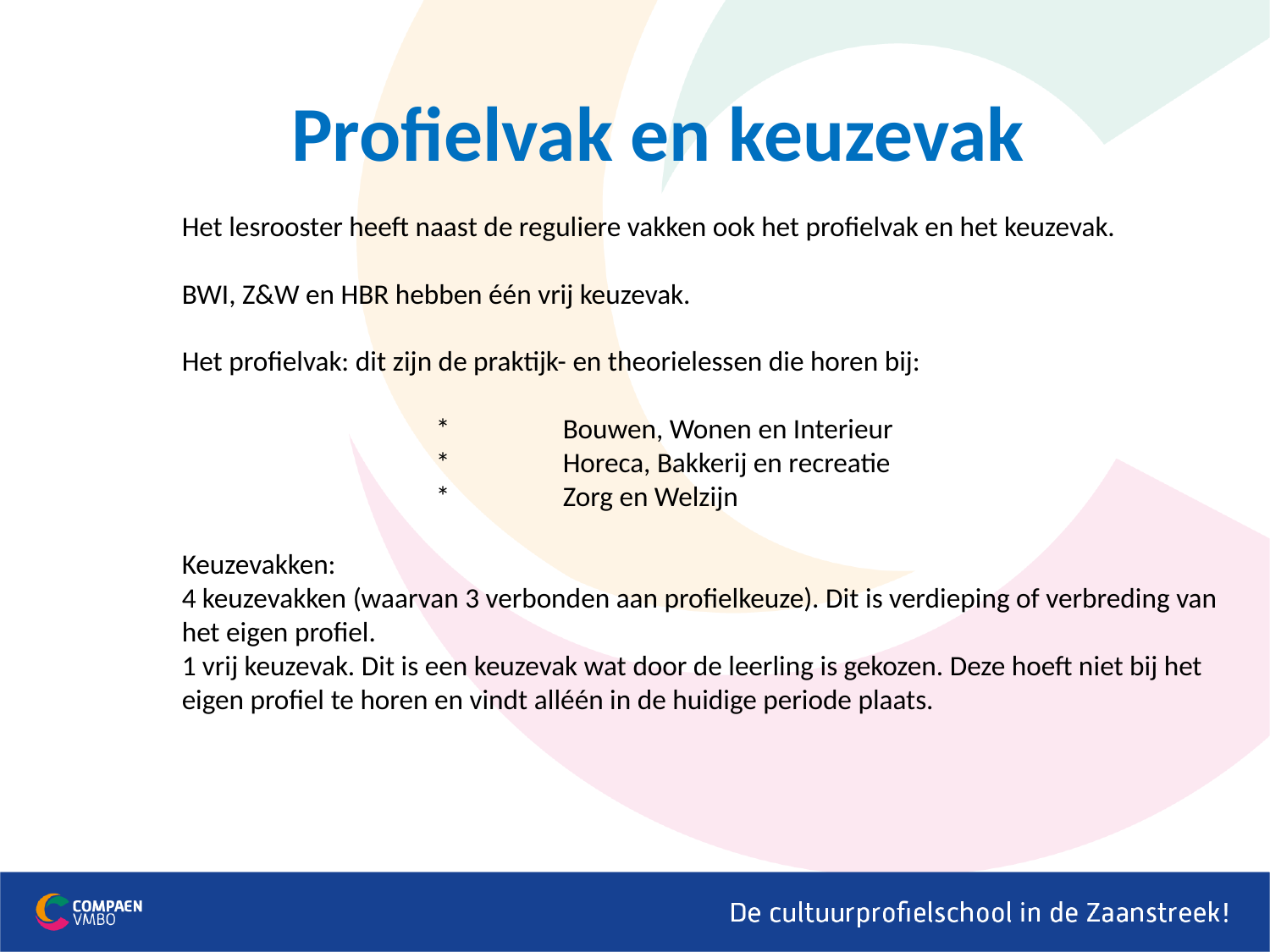

# Profielvak en keuzevak
Het lesrooster heeft naast de reguliere vakken ook het profielvak en het keuzevak.

BWI, Z&W en HBR hebben één vrij keuzevak.

Het profielvak: dit zijn de praktijk- en theorielessen die horen bij:

		*	Bouwen, Wonen en Interieur
		*	Horeca, Bakkerij en recreatie
		*	Zorg en Welzijn

Keuzevakken:
4 keuzevakken (waarvan 3 verbonden aan profielkeuze). Dit is verdieping of verbreding van het eigen profiel.
1 vrij keuzevak. Dit is een keuzevak wat door de leerling is gekozen. Deze hoeft niet bij het eigen profiel te horen en vindt alléén in de huidige periode plaats.